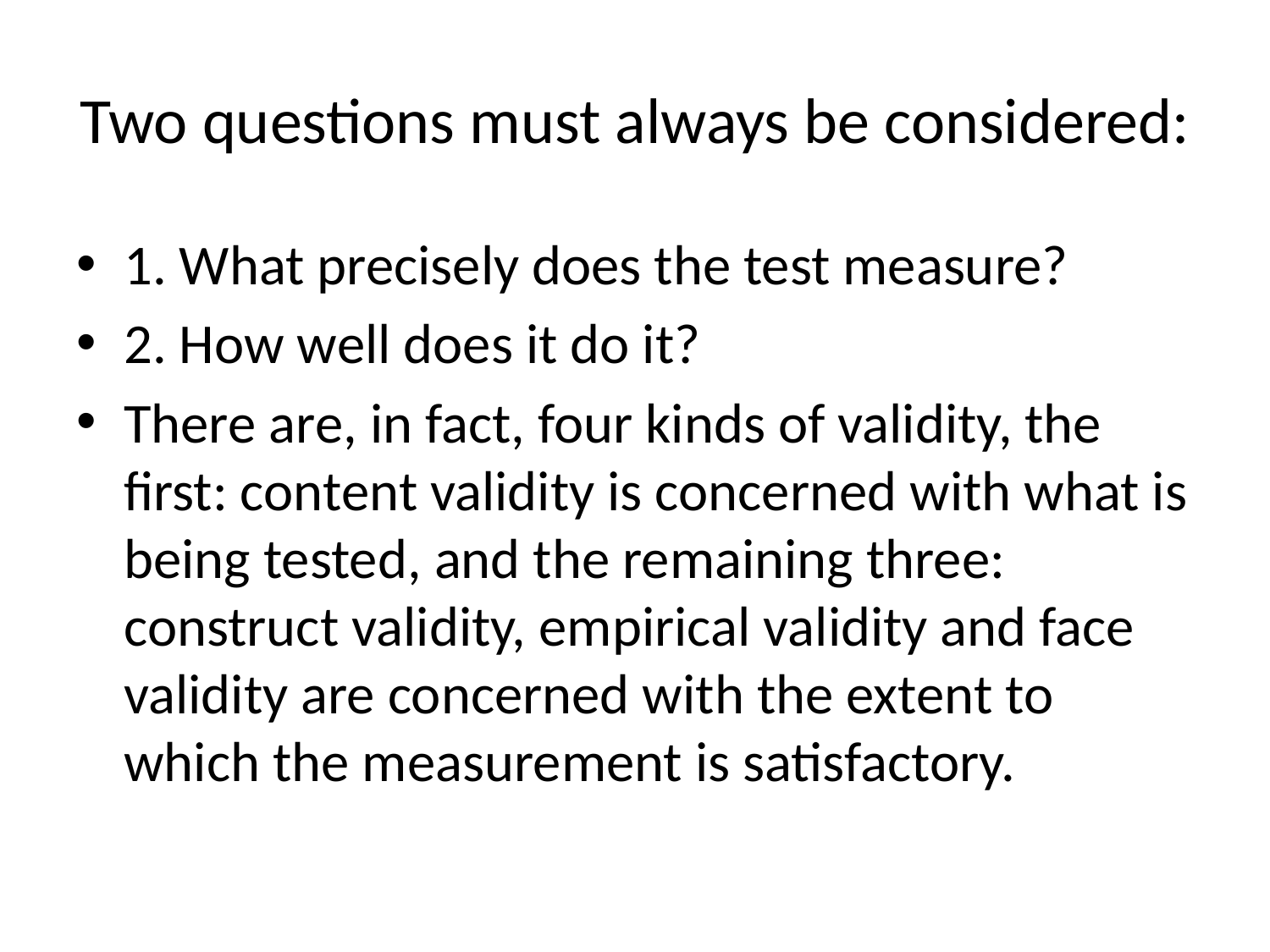

# Two questions must always be considered:
1. What precisely does the test measure?
2. How well does it do it?
There are, in fact, four kinds of validity, the first: content validity is concerned with what is being tested, and the remaining three: construct validity, empirical validity and face validity are concerned with the extent to which the measurement is satisfactory.